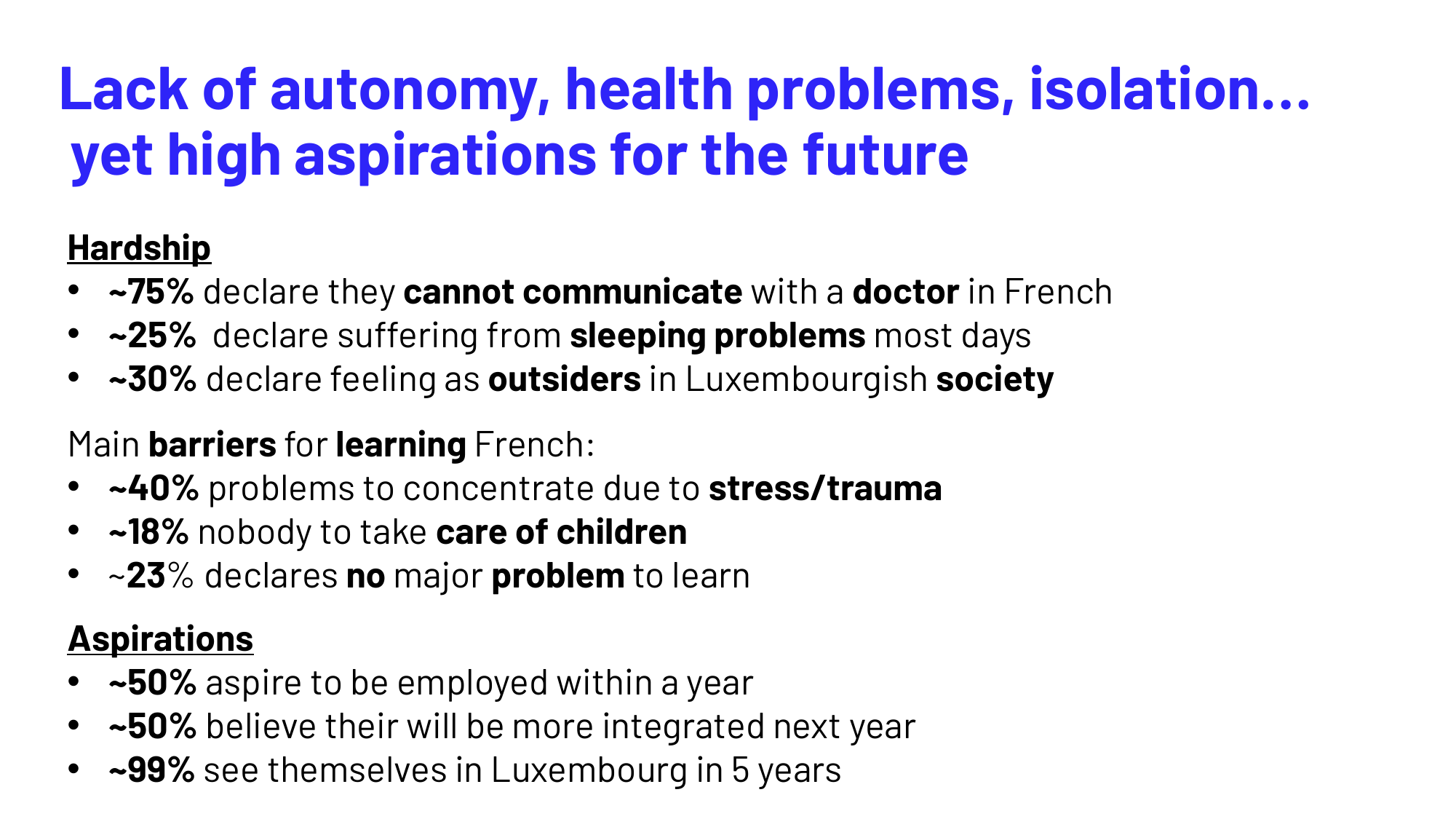

# Lack of autonomy, health problems, isolation… yet high aspirations for the future
Hardship
~75% declare they cannot communicate with a doctor in French
~25%  declare suffering from sleeping problems most days
~30% declare feeling as outsiders in Luxembourgish society

Main barriers for learning French:
~40% problems to concentrate due to stress/trauma
~18% nobody to take care of children
~23% declares no major problem to learn

Aspirations
~50% aspire to be employed within a year
~50% believe their will be more integrated next year
~99% see themselves in Luxembourg in 5 years